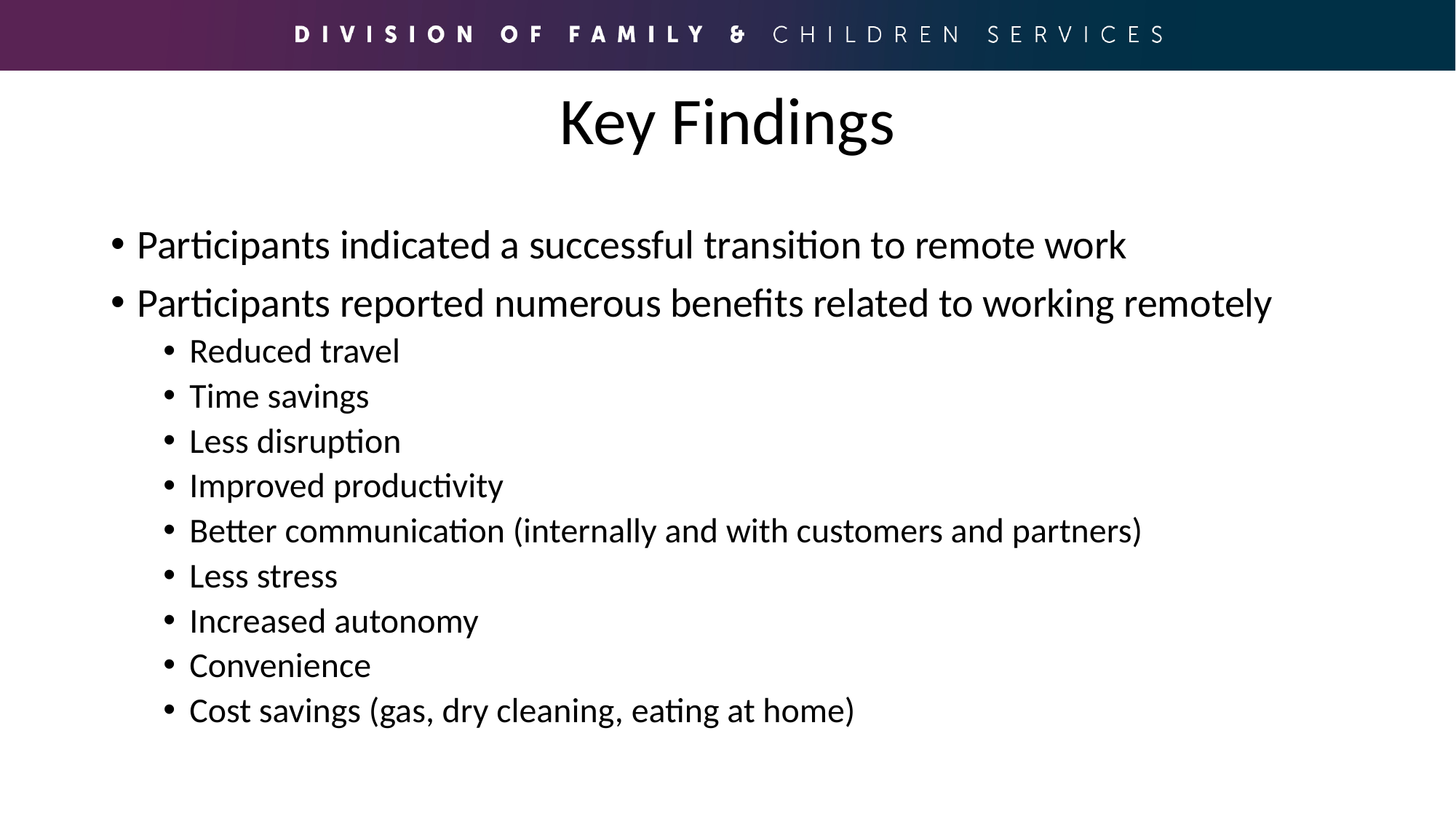

# Key Findings
Participants indicated a successful transition to remote work
Participants reported numerous benefits related to working remotely
Reduced travel
Time savings
Less disruption
Improved productivity
Better communication (internally and with customers and partners)
Less stress
Increased autonomy
Convenience
Cost savings (gas, dry cleaning, eating at home)